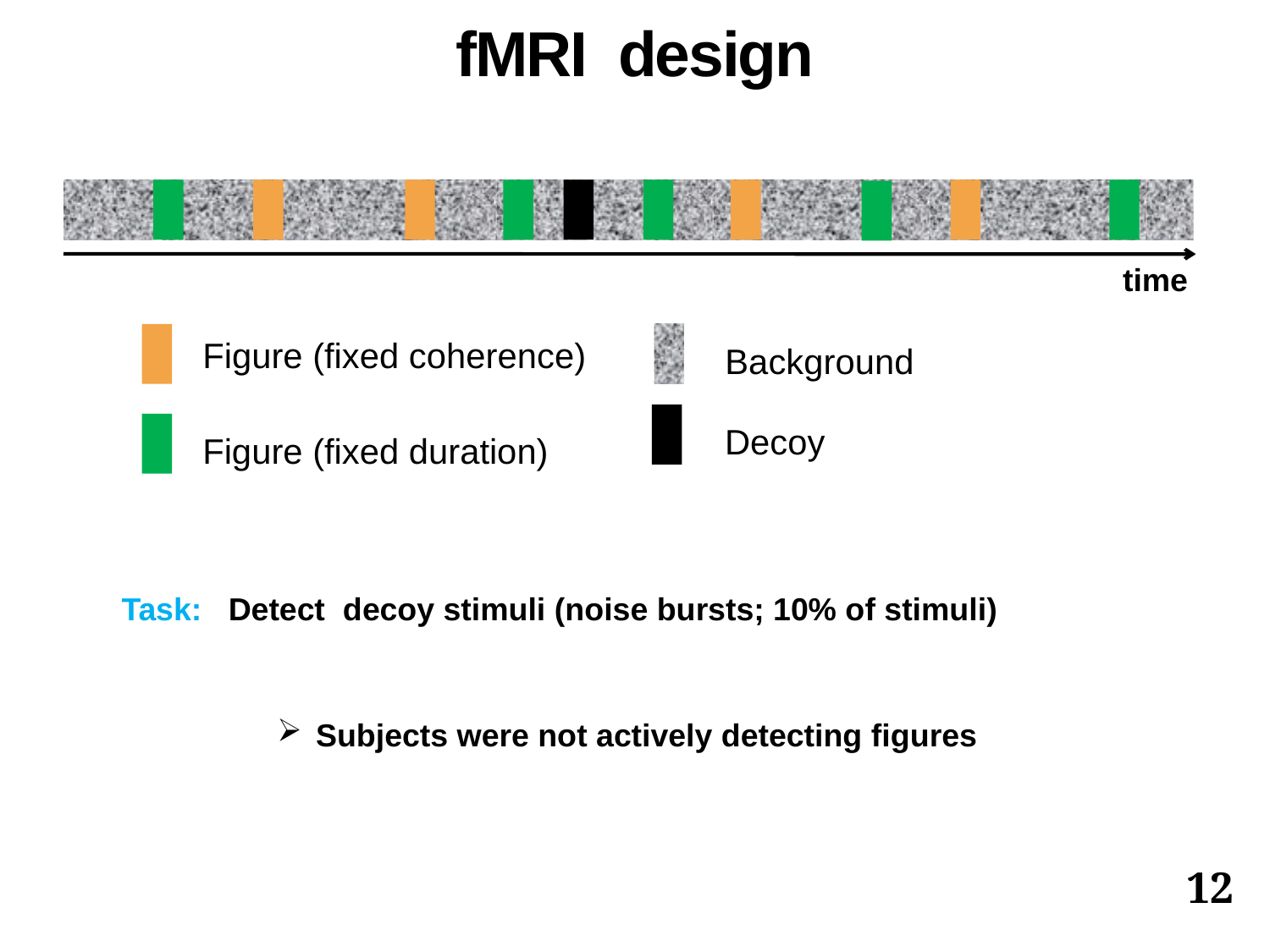

fMRI  design

time

Figure (fixed coherence)
Background

Decoy
Figure (fixed duration)
ISI=mean 2 sec (jitter between 1.5-5) + 30% null events

Task:   Detect  decoy stimuli (noise bursts; 10% of stimuli)

 Subjects were not actively detecting figures
12